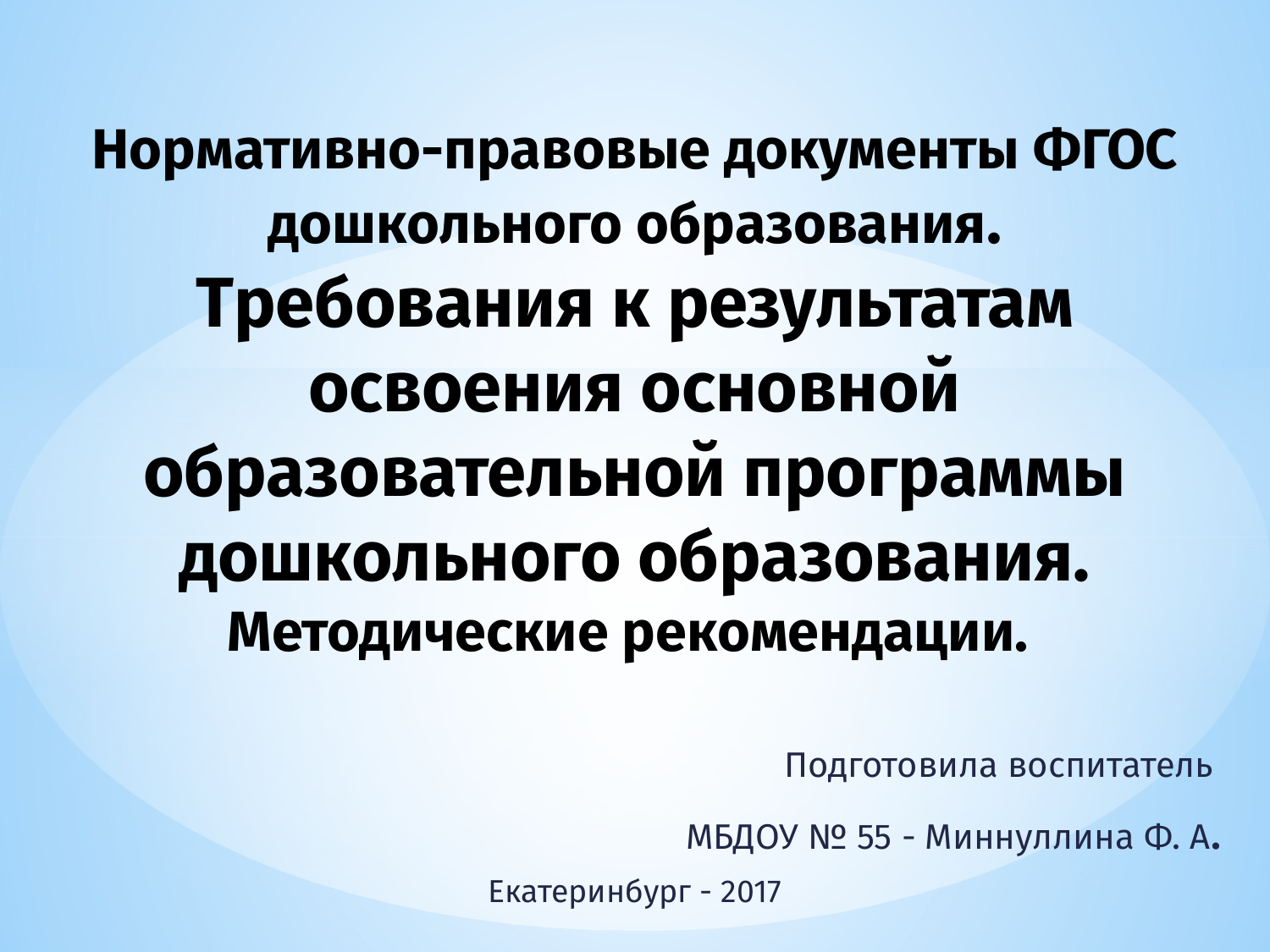

Нормативно-правовые документы ФГОС дошкольного образования. Требования к результатам освоения основной образовательной программы дошкольного образования. Методические рекомендации.
Подготовила воспитатель
МБДОУ № 55 - Миннуллина Ф. А.
Екатеринбург - 2017